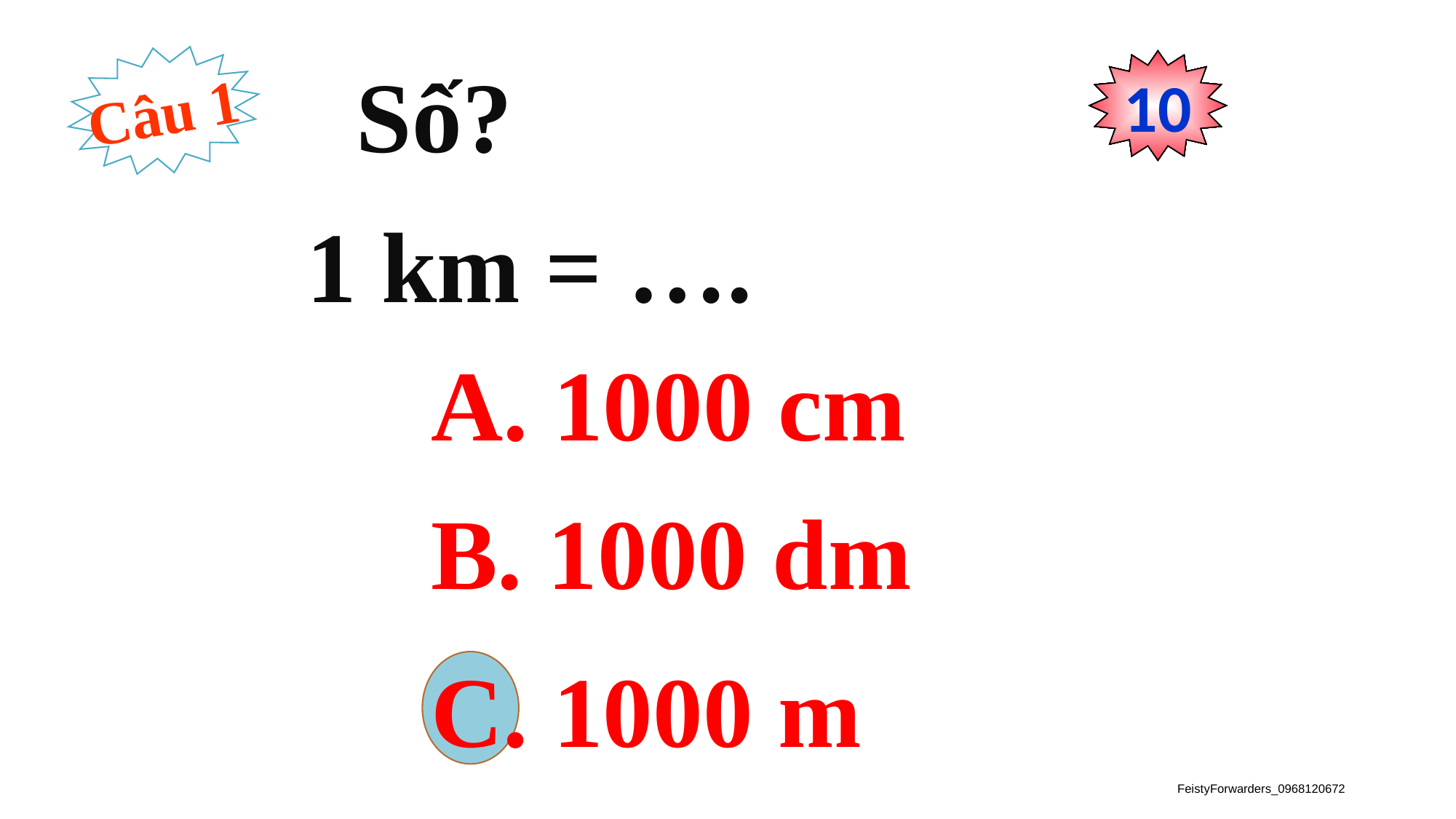

Số?
1 km = ….

Câu 1
0
1
2
3
4
5
6
7
8
9
10
    A. 1000 cm
    B. 1000 dm
    C. 1000 m